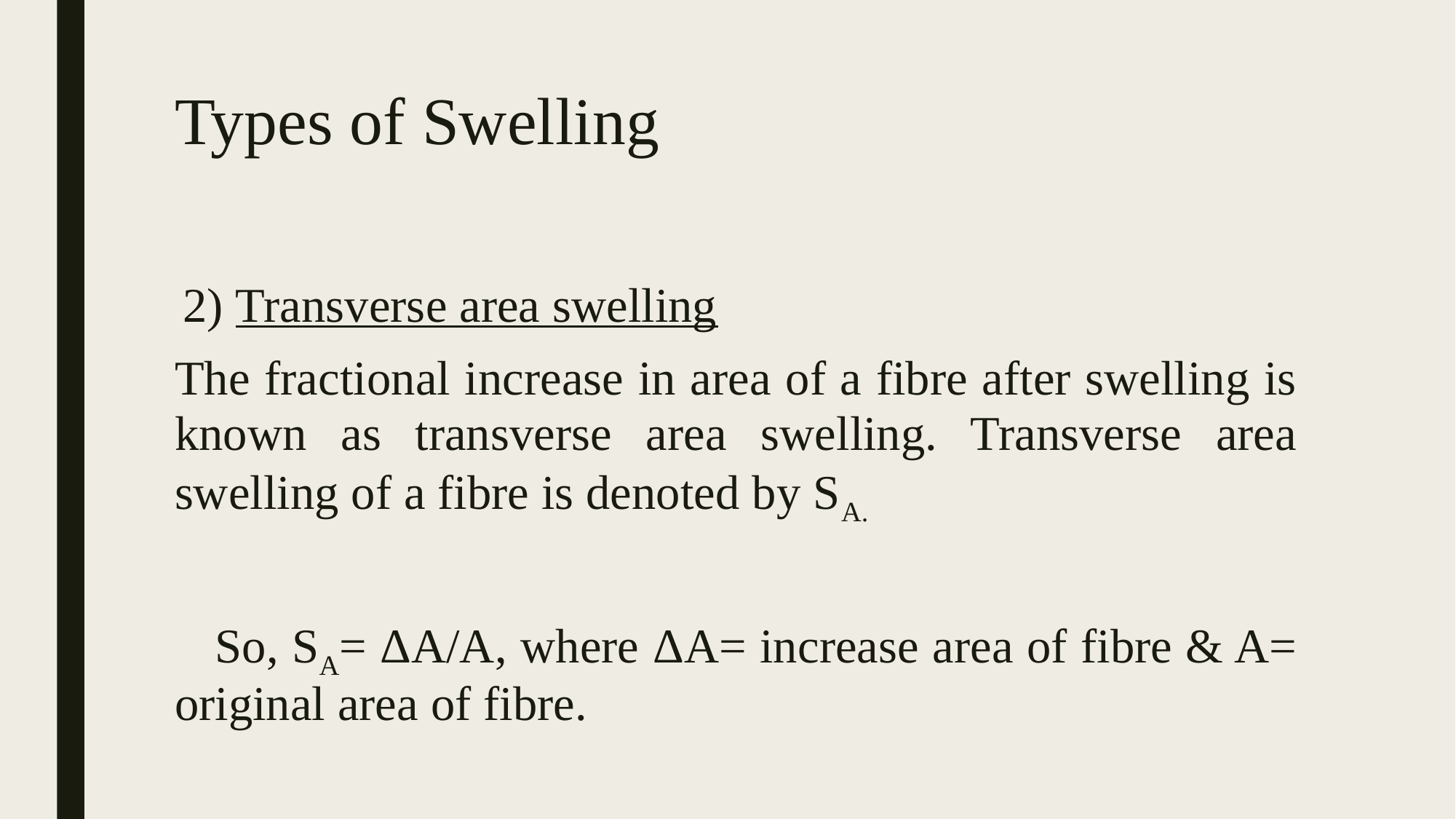

# Types of Swelling
 2) Transverse area swelling
The fractional increase in area of a fibre after swelling is known as transverse area swelling. Transverse area swelling of a fibre is denoted by SA.

   So, SA= ΔA/A, where ΔA= increase area of fibre & A= original area of fibre.